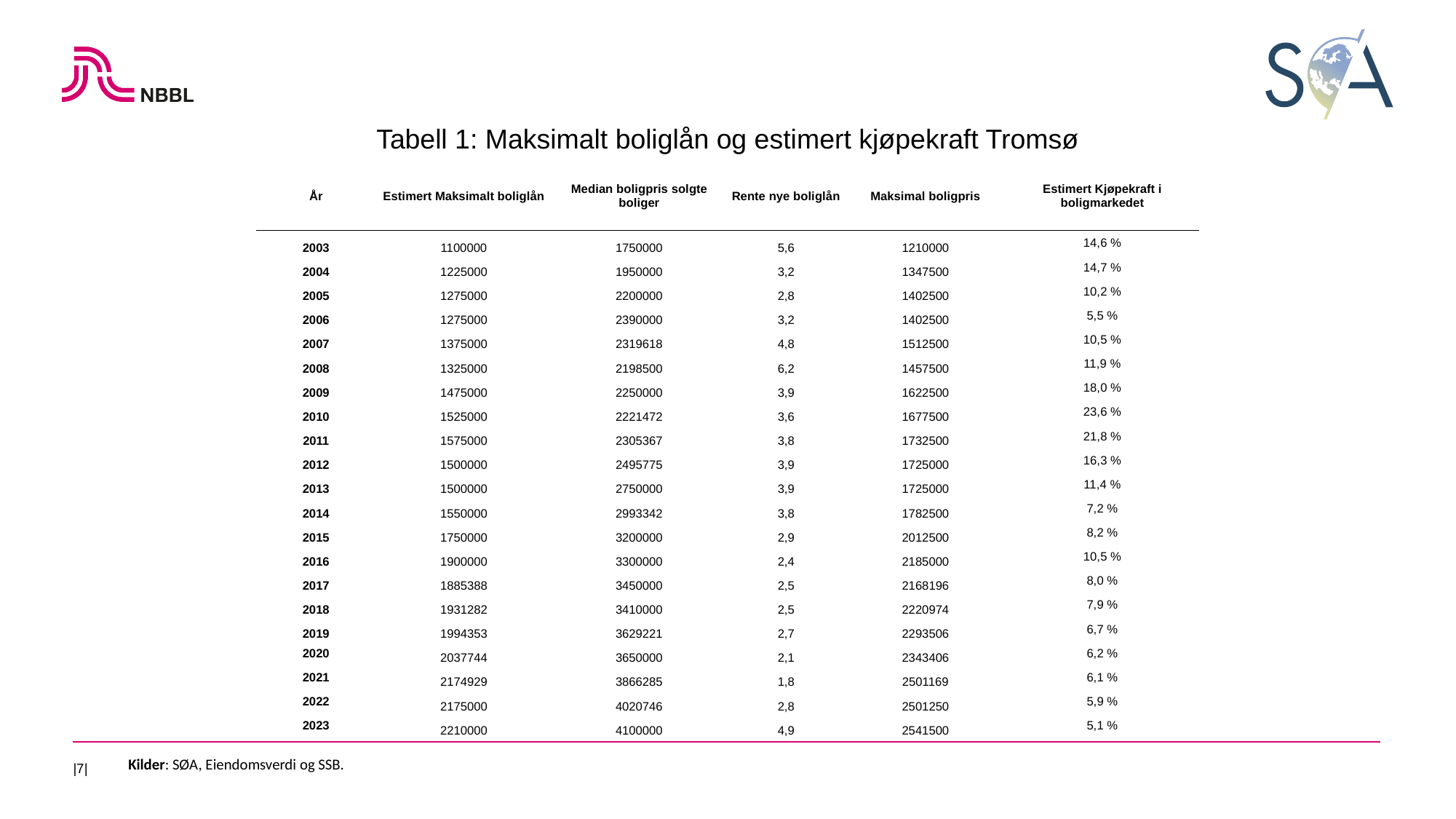

Tabell 1: Maksimalt boliglån og estimert kjøpekraft Tromsø
| År | Estimert Maksimalt boliglån | Median boligpris solgte boliger | Rente nye boliglån | Maksimal boligpris | Estimert Kjøpekraft i boligmarkedet |
| --- | --- | --- | --- | --- | --- |
| 2003 | 1100000 | 1750000 | 5,6 | 1210000 | 14,6 % |
| 2004 | 1225000 | 1950000 | 3,2 | 1347500 | 14,7 % |
| 2005 | 1275000 | 2200000 | 2,8 | 1402500 | 10,2 % |
| 2006 | 1275000 | 2390000 | 3,2 | 1402500 | 5,5 % |
| 2007 | 1375000 | 2319618 | 4,8 | 1512500 | 10,5 % |
| 2008 | 1325000 | 2198500 | 6,2 | 1457500 | 11,9 % |
| 2009 | 1475000 | 2250000 | 3,9 | 1622500 | 18,0 % |
| 2010 | 1525000 | 2221472 | 3,6 | 1677500 | 23,6 % |
| 2011 | 1575000 | 2305367 | 3,8 | 1732500 | 21,8 % |
| 2012 | 1500000 | 2495775 | 3,9 | 1725000 | 16,3 % |
| 2013 | 1500000 | 2750000 | 3,9 | 1725000 | 11,4 % |
| 2014 | 1550000 | 2993342 | 3,8 | 1782500 | 7,2 % |
| 2015 | 1750000 | 3200000 | 2,9 | 2012500 | 8,2 % |
| 2016 | 1900000 | 3300000 | 2,4 | 2185000 | 10,5 % |
| 2017 | 1885388 | 3450000 | 2,5 | 2168196 | 8,0 % |
| 2018 | 1931282 | 3410000 | 2,5 | 2220974 | 7,9 % |
| 2019 | 1994353 | 3629221 | 2,7 | 2293506 | 6,7 % |
| 2020 | 2037744 | 3650000 | 2,1 | 2343406 | 6,2 % |
| 2021 | 2174929 | 3866285 | 1,8 | 2501169 | 6,1 % |
| 2022 | 2175000 | 4020746 | 2,8 | 2501250 | 5,9 % |
| 2023 | 2210000 | 4100000 | 4,9 | 2541500 | 5,1 % |

|7|